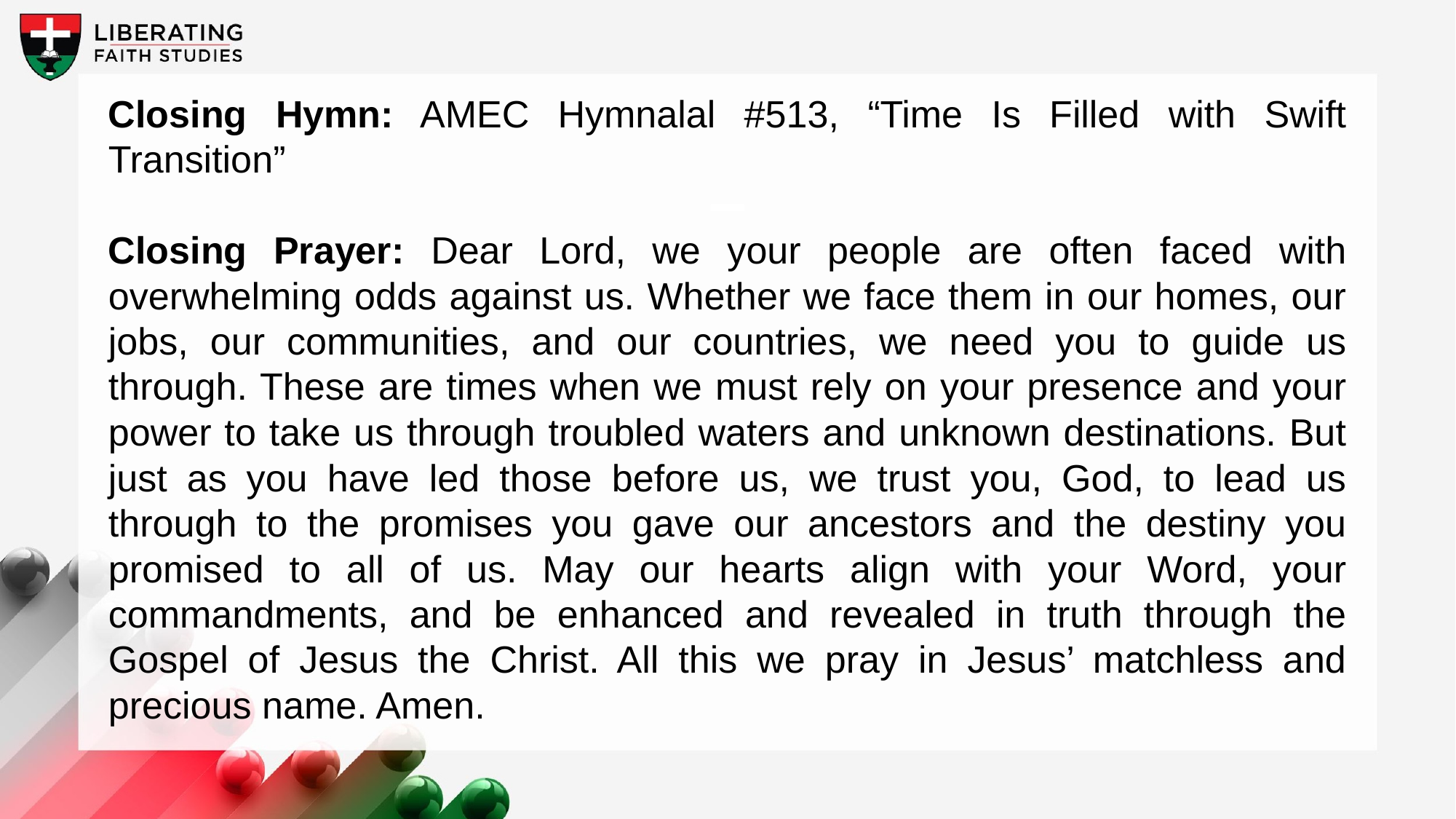

Closing Hymn: AMEC Hymnalal #513, “Time Is Filled with Swift Transition”

Closing Prayer: Dear Lord, we your people are often faced with overwhelming odds against us. Whether we face them in our homes, our jobs, our communities, and our countries, we need you to guide us through. These are times when we must rely on your presence and your power to take us through troubled waters and unknown destinations. But just as you have led those before us, we trust you, God, to lead us through to the promises you gave our ancestors and the destiny you promised to all of us. May our hearts align with your Word, your commandments, and be enhanced and revealed in truth through the Gospel of Jesus the Christ. All this we pray in Jesus’ matchless and precious name. Amen.